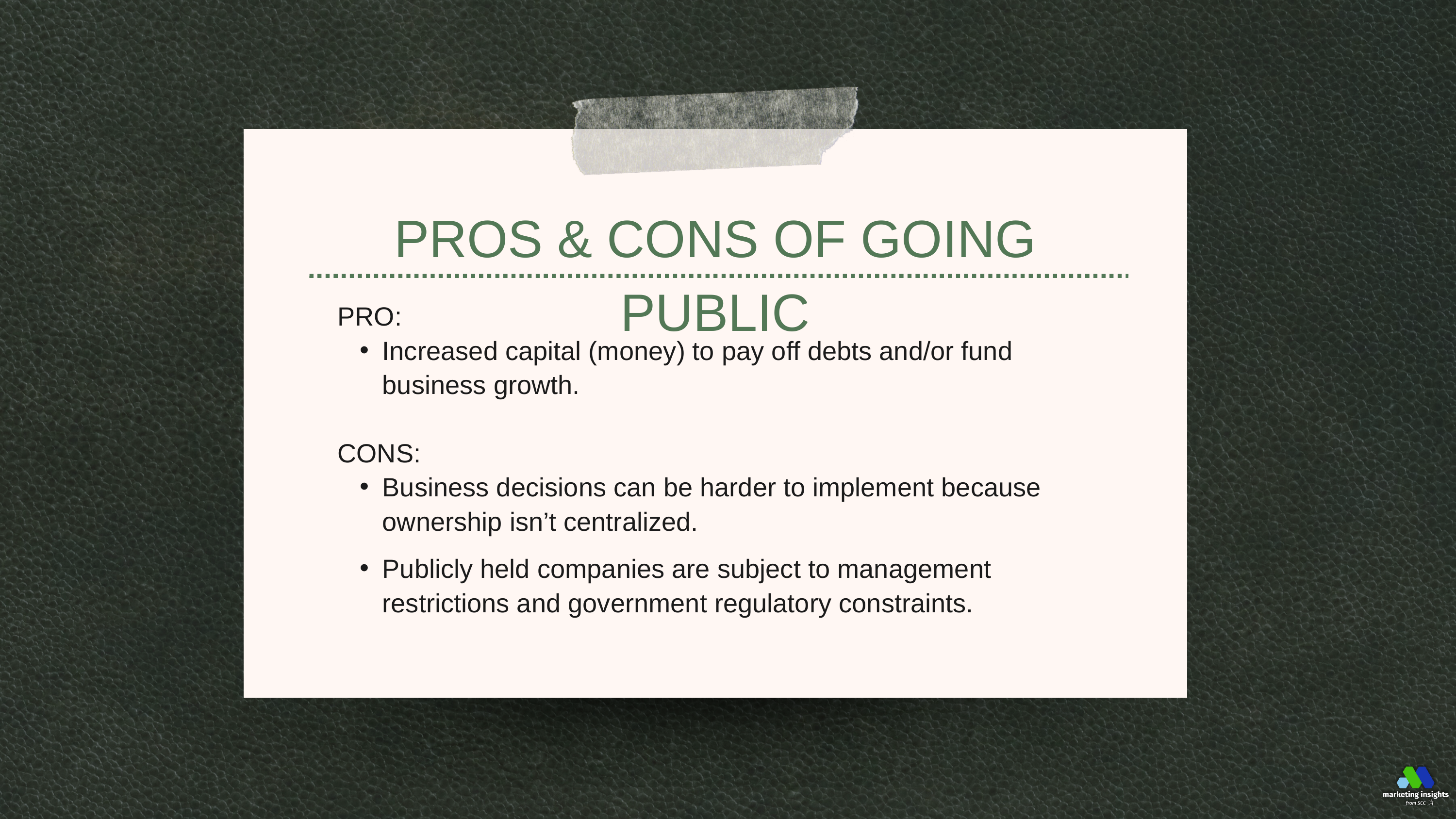

PROS & CONS OF GOING PUBLIC

PRO:
Increased capital (money) to pay off debts and/or fund business growth.

CONS:
Business decisions can be harder to implement because ownership isn’t centralized.

Publicly held companies are subject to management restrictions and government regulatory constraints.